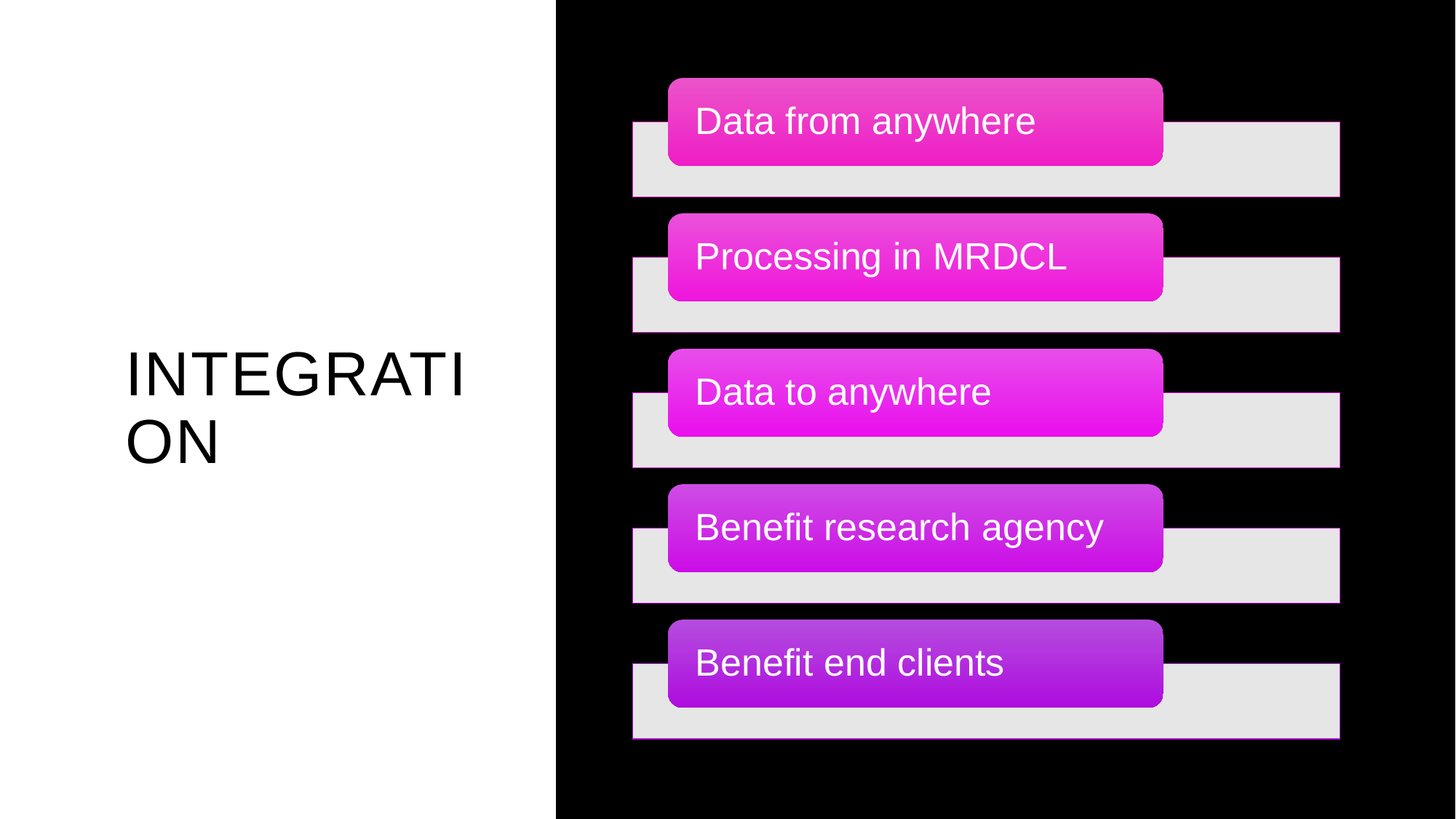

Data from anywhere
Processing in MRDCL
Data to anywhere
Benefit research agency
Benefit end clients
# integration